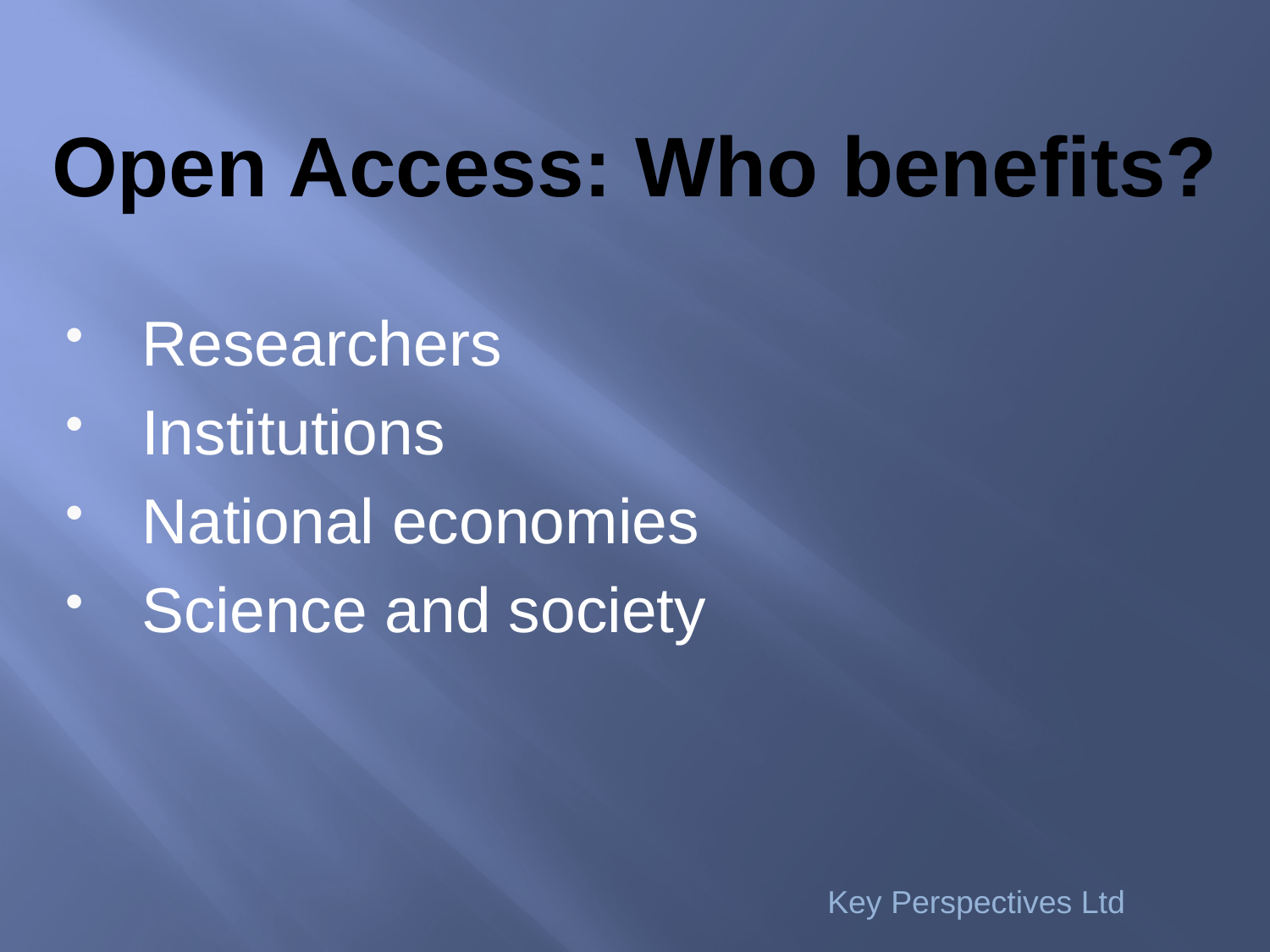

# Open Access: Who benefits?
Researchers
Institutions
National economies
Science and society
Key Perspectives Ltd